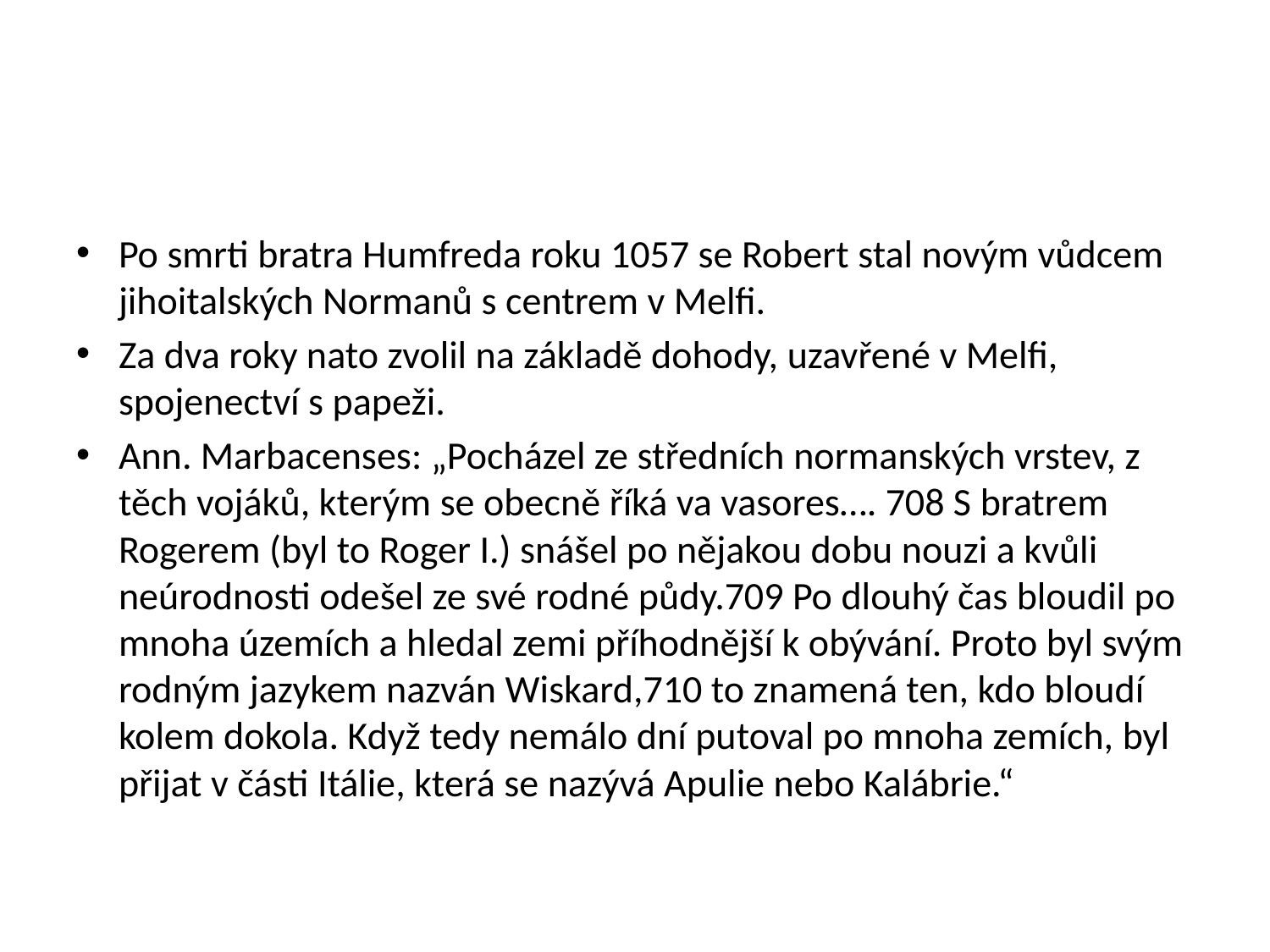

#
Po smrti bratra Humfreda roku 1057 se Robert stal novým vůdcem jihoitalských Normanů s centrem v Melfi.
Za dva roky nato zvolil na základě dohody, uzavřené v Melfi, spojenectví s papeži.
Ann. Marbacenses: „Pocházel ze středních normanských vrstev, z těch vojáků, kterým se obecně říká va vasores…. 708 S bratrem Rogerem (byl to Roger I.) snášel po nějakou dobu nouzi a kvůli neúrodnosti odešel ze své rodné půdy.709 Po dlouhý čas bloudil po mnoha územích a hledal zemi příhodnější k obývání. Proto byl svým rodným jazykem nazván Wiskard,710 to znamená ten, kdo bloudí kolem dokola. Když tedy nemálo dní putoval po mnoha zemích, byl přijat v části Itálie, která se nazývá Apulie nebo Kalábrie.“